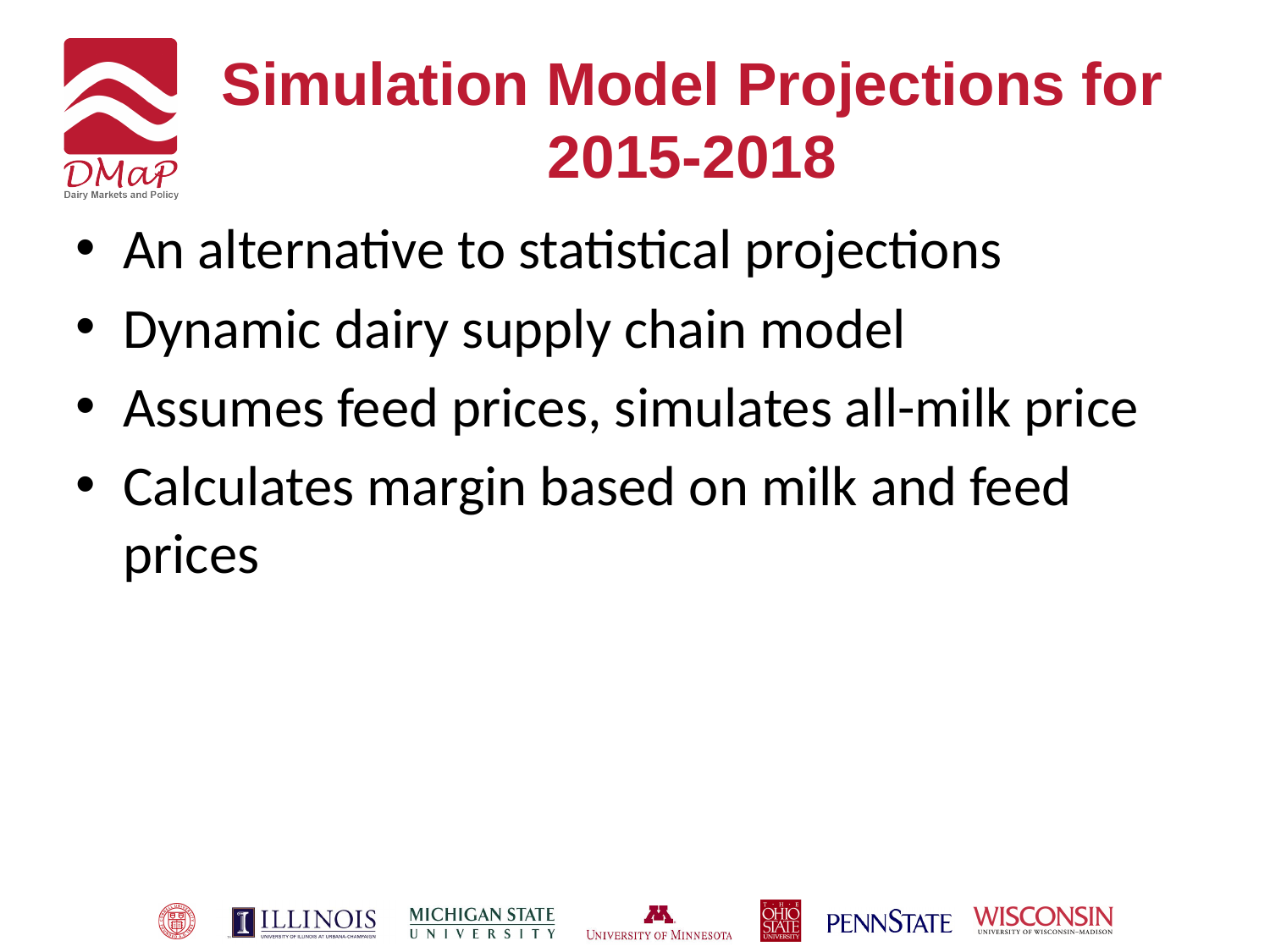

# Simulation Model Projections for 2015-2018
An alternative to statistical projections
Dynamic dairy supply chain model
Assumes feed prices, simulates all-milk price
Calculates margin based on milk and feed prices